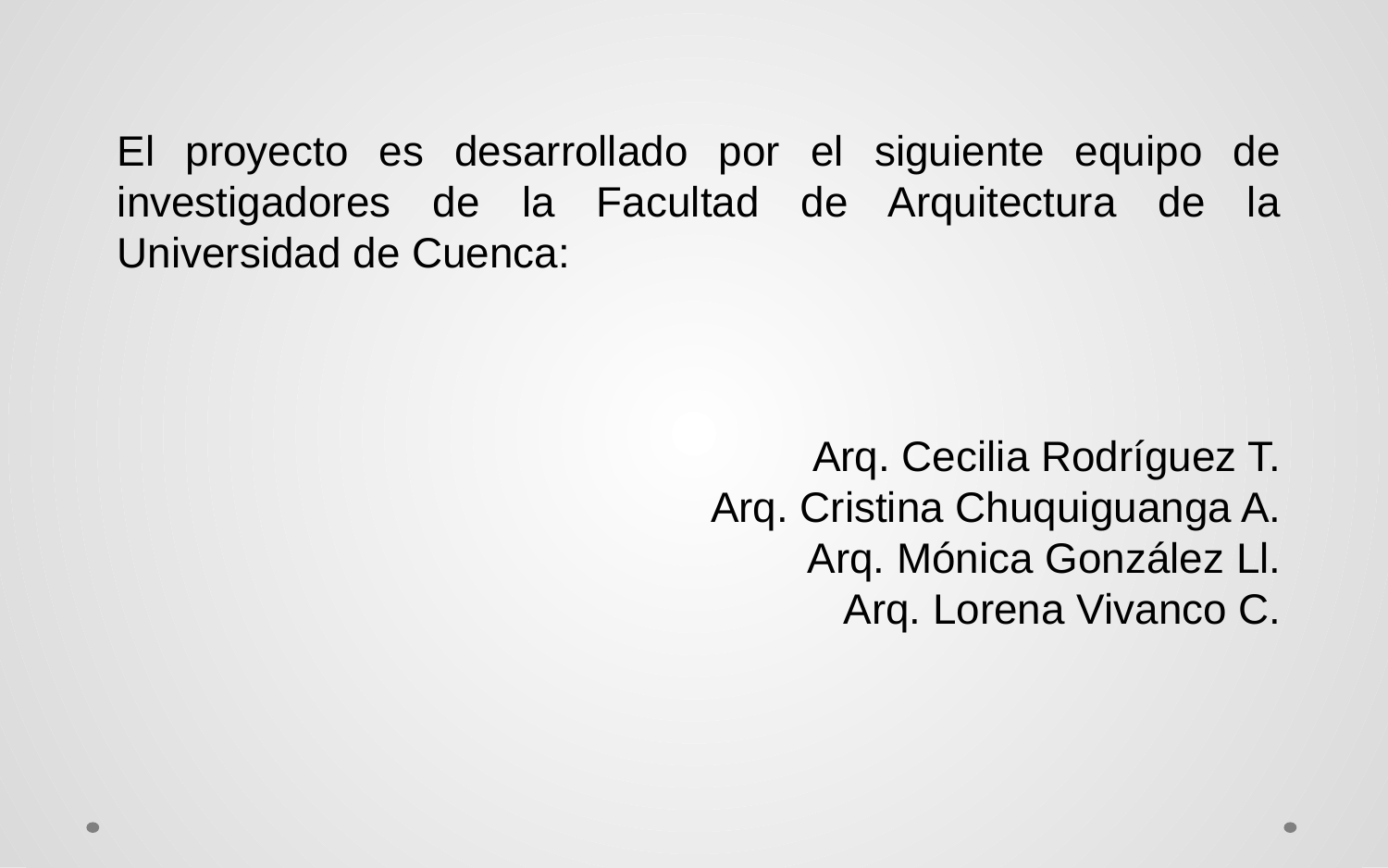

El proyecto es desarrollado por el siguiente equipo de investigadores de la Facultad de Arquitectura de la Universidad de Cuenca:

Arq. Cecilia Rodríguez T.
Arq. Cristina Chuquiguanga A.
Arq. Mónica González Ll.
Arq. Lorena Vivanco C.